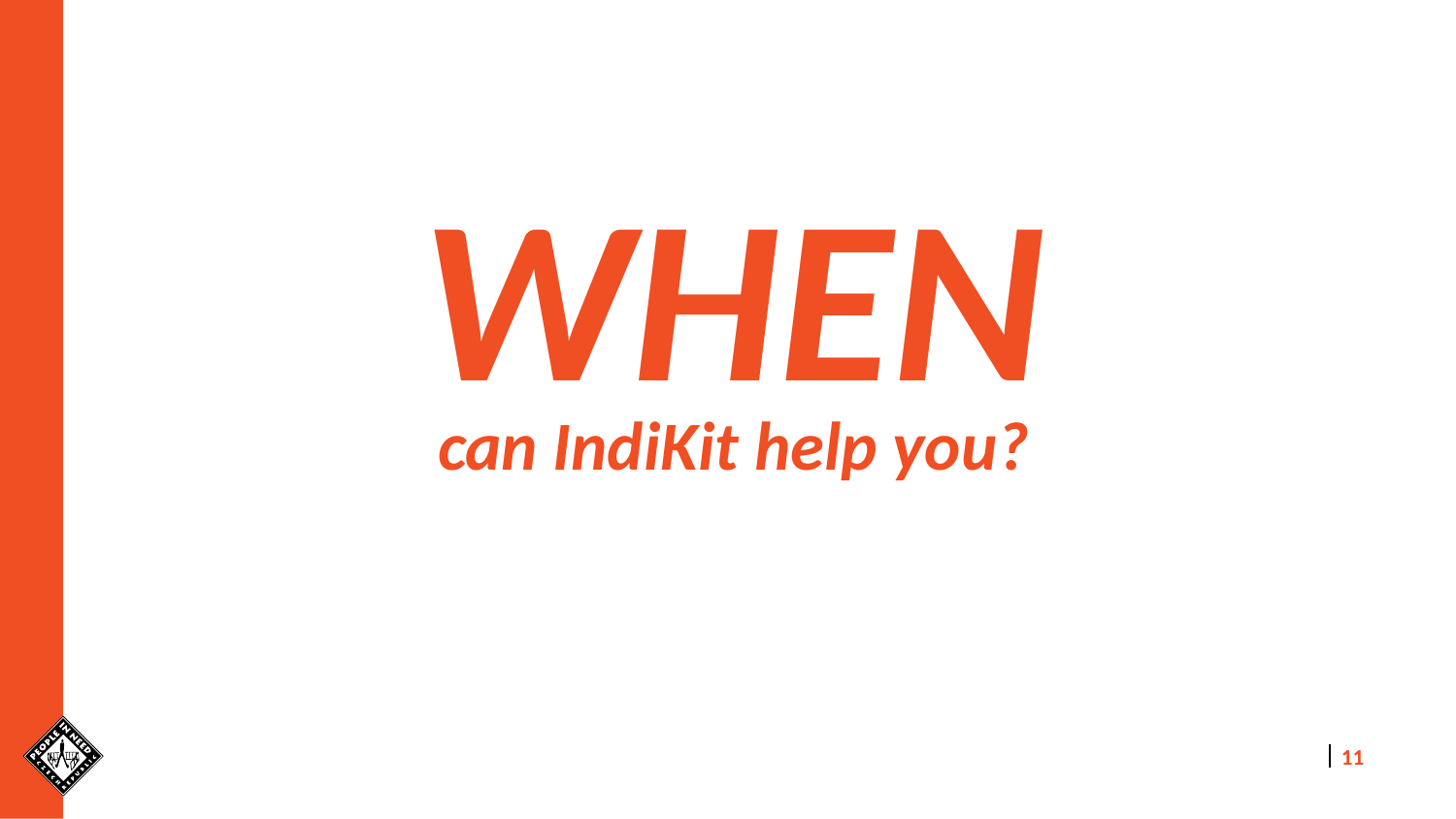

# WHEN can IndiKit help you?
11